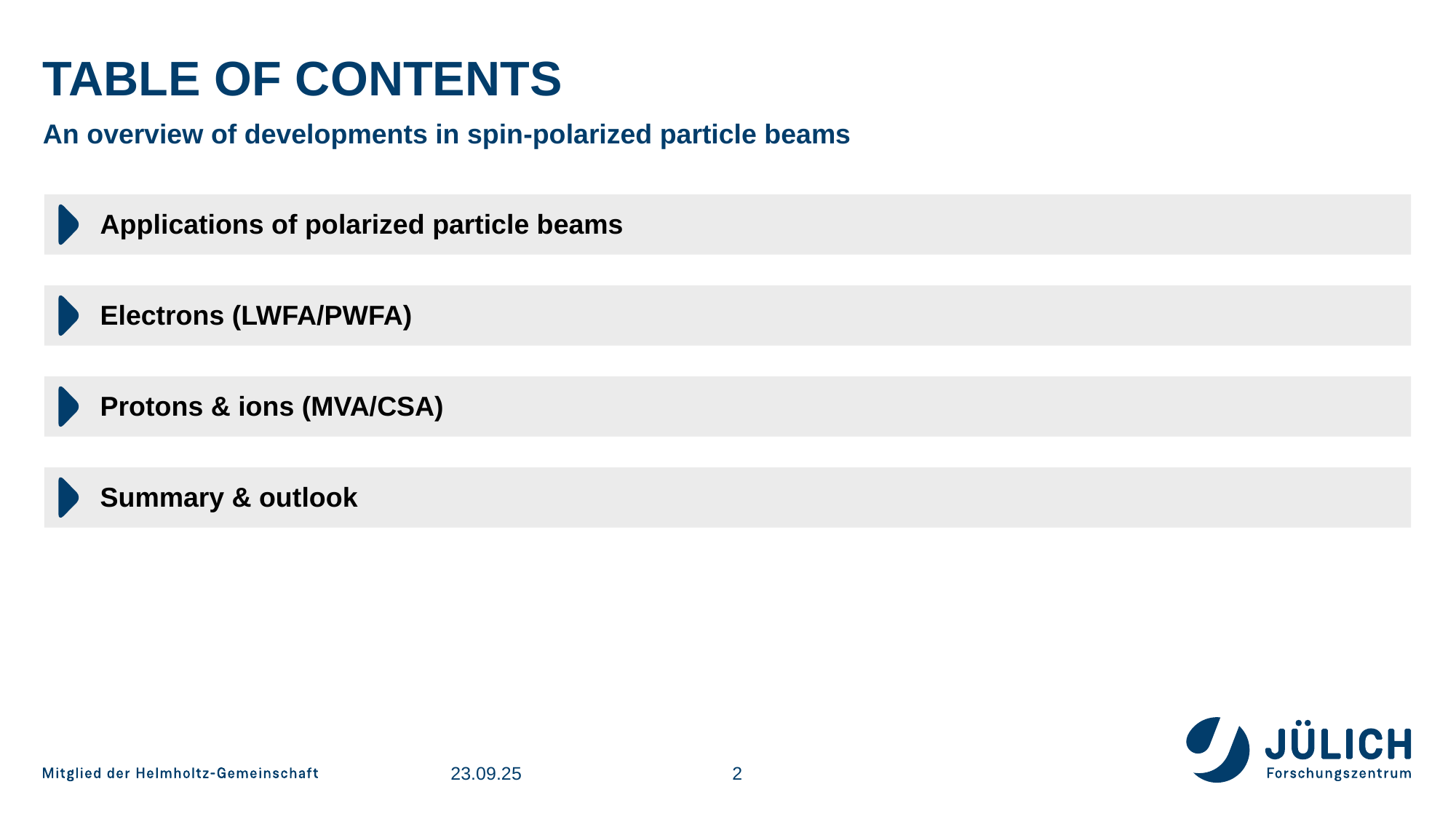

# Table of Contents
An overview of developments in spin-polarized particle beams
Applications of polarized particle beams

Electrons (LWFA/PWFA)

Protons & ions (MVA/CSA)

Summary & outlook

23.09.25
2